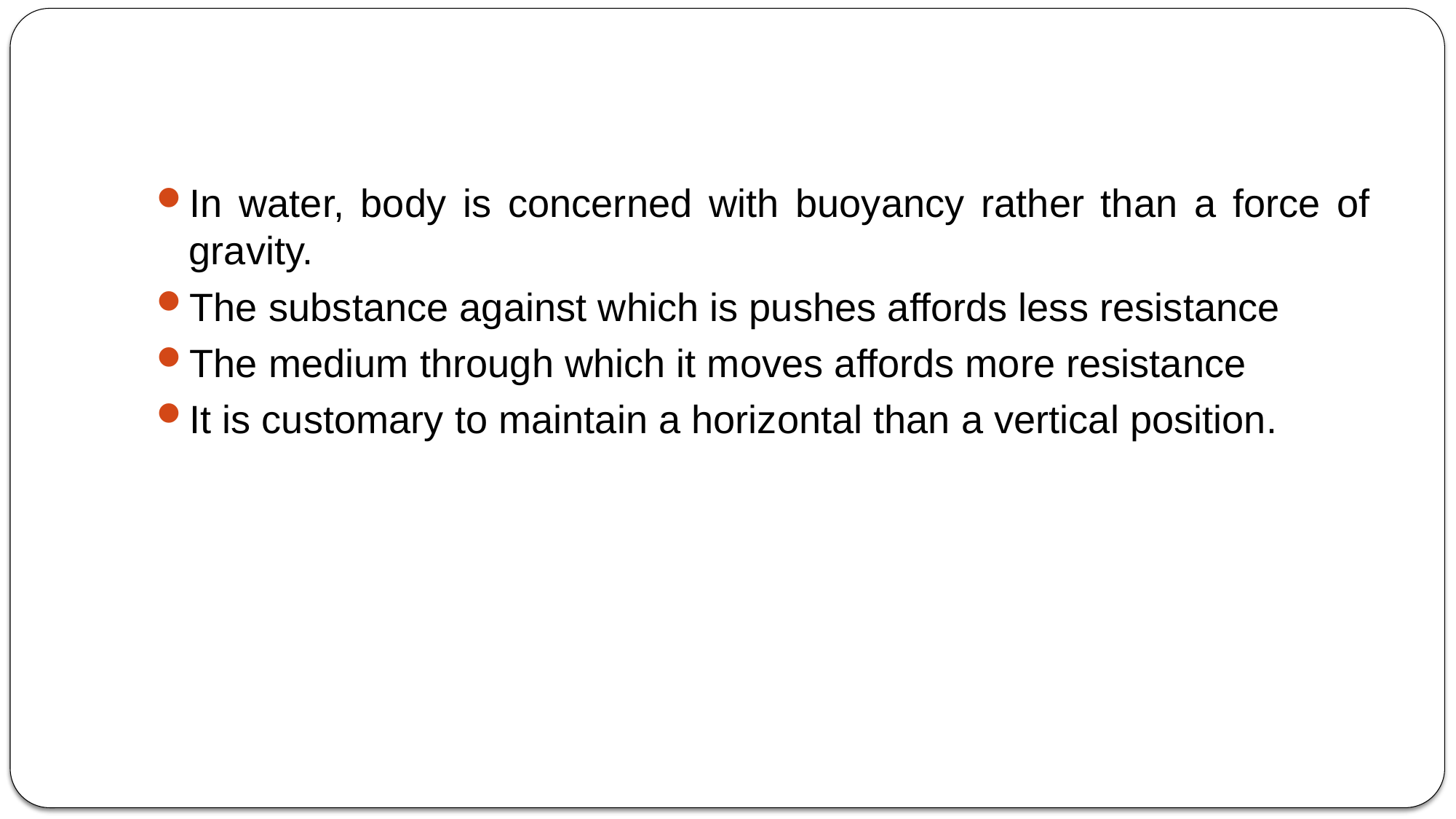

#
In water, body is concerned with buoyancy rather than a force of gravity.
The substance against which is pushes affords less resistance
The medium through which it moves affords more resistance
It is customary to maintain a horizontal than a vertical position.